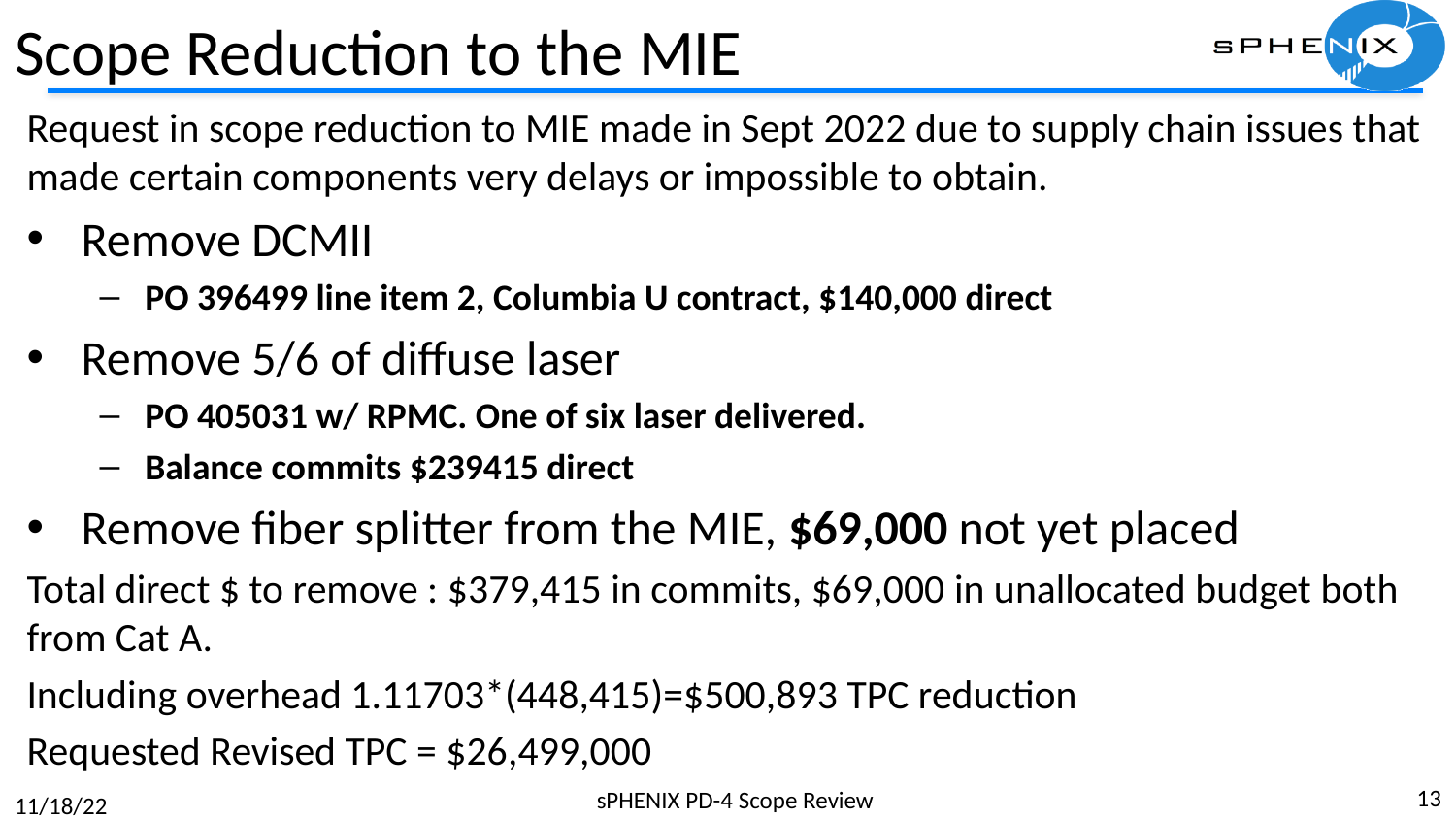

# Scope Reduction to the MIE
Request in scope reduction to MIE made in Sept 2022 due to supply chain issues that made certain components very delays or impossible to obtain.
Remove DCMII
PO 396499 line item 2, Columbia U contract, $140,000 direct
Remove 5/6 of diffuse laser
PO 405031 w/ RPMC. One of six laser delivered.
Balance commits $239415 direct
Remove fiber splitter from the MIE, $69,000 not yet placed
Total direct $ to remove : $379,415 in commits, $69,000 in unallocated budget both from Cat A.
Including overhead 1.11703*(448,415)=$500,893 TPC reduction
Requested Revised TPC = $26,499,000
13
sPHENIX PD-4 Scope Review
11/18/22